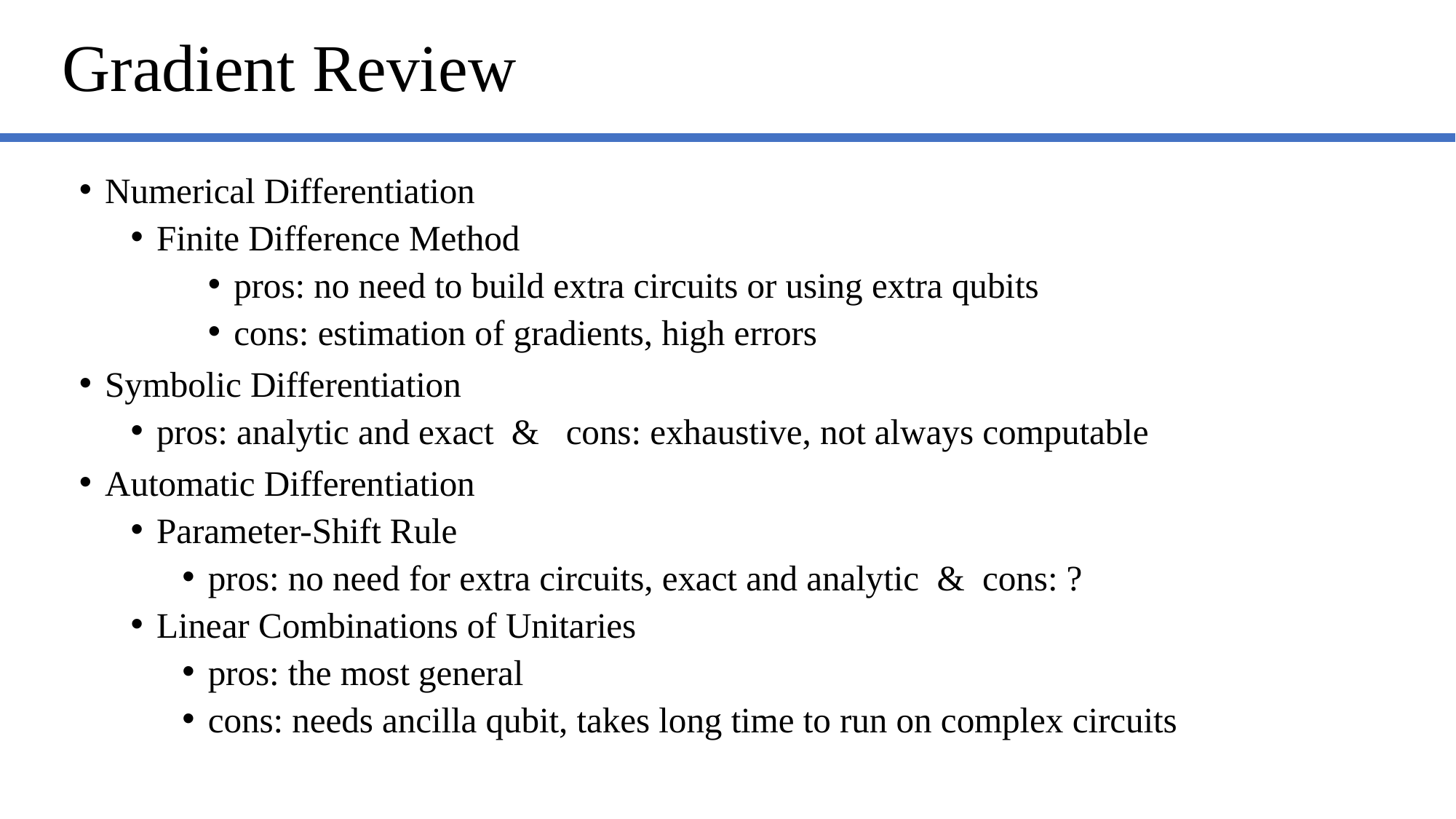

# Gradient Review
Numerical Differentiation
Finite Difference Method
pros: no need to build extra circuits or using extra qubits
cons: estimation of gradients, high errors
Symbolic Differentiation
pros: analytic and exact  &   cons: exhaustive, not always computable
Automatic Differentiation
Parameter-Shift Rule
pros: no need for extra circuits, exact and analytic  &  cons: ?
Linear Combinations of Unitaries
pros: the most general
cons: needs ancilla qubit, takes long time to run on complex circuits